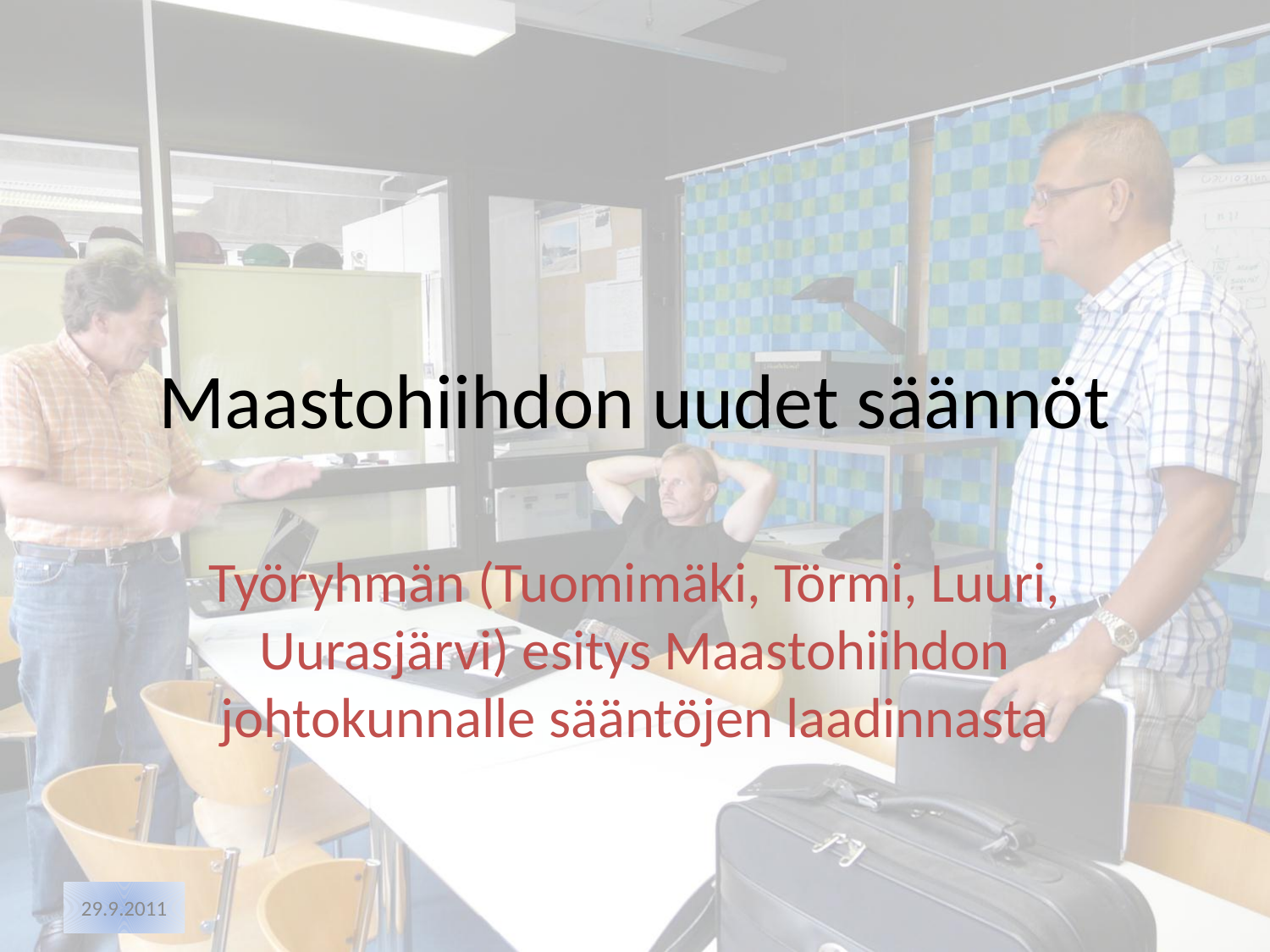

# Maastohiihdon uudet säännöt
Työryhmän (Tuomimäki, Törmi, Luuri, Uurasjärvi) esitys Maastohiihdon johtokunnalle sääntöjen laadinnasta

29.9.2011